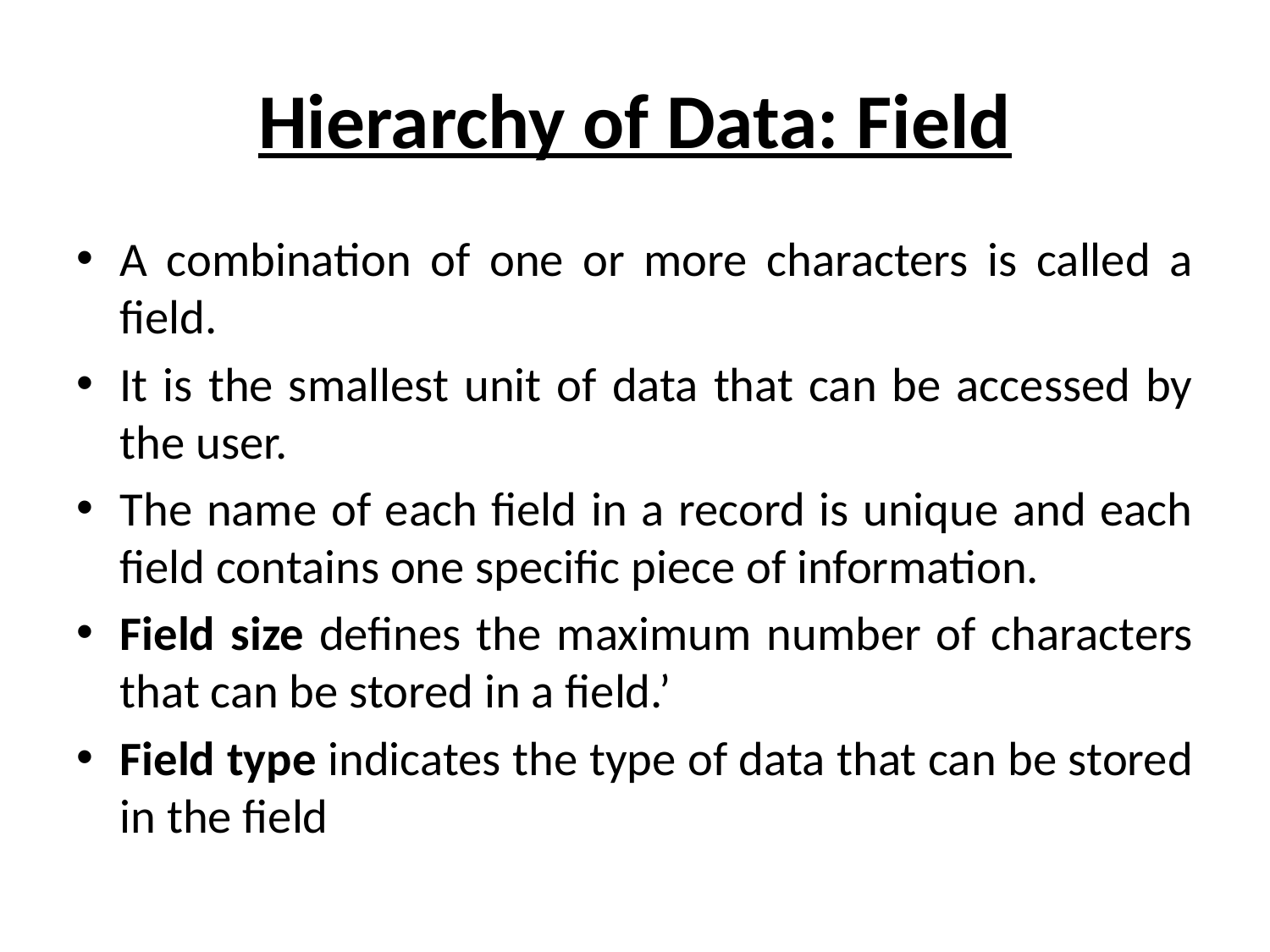

# Hierarchy of Data: Field
A combination of one or more characters is called a field.
It is the smallest unit of data that can be accessed by the user.
The name of each field in a record is unique and each field contains one specific piece of information.
Field size defines the maximum number of characters that can be stored in a field.’
Field type indicates the type of data that can be stored in the field